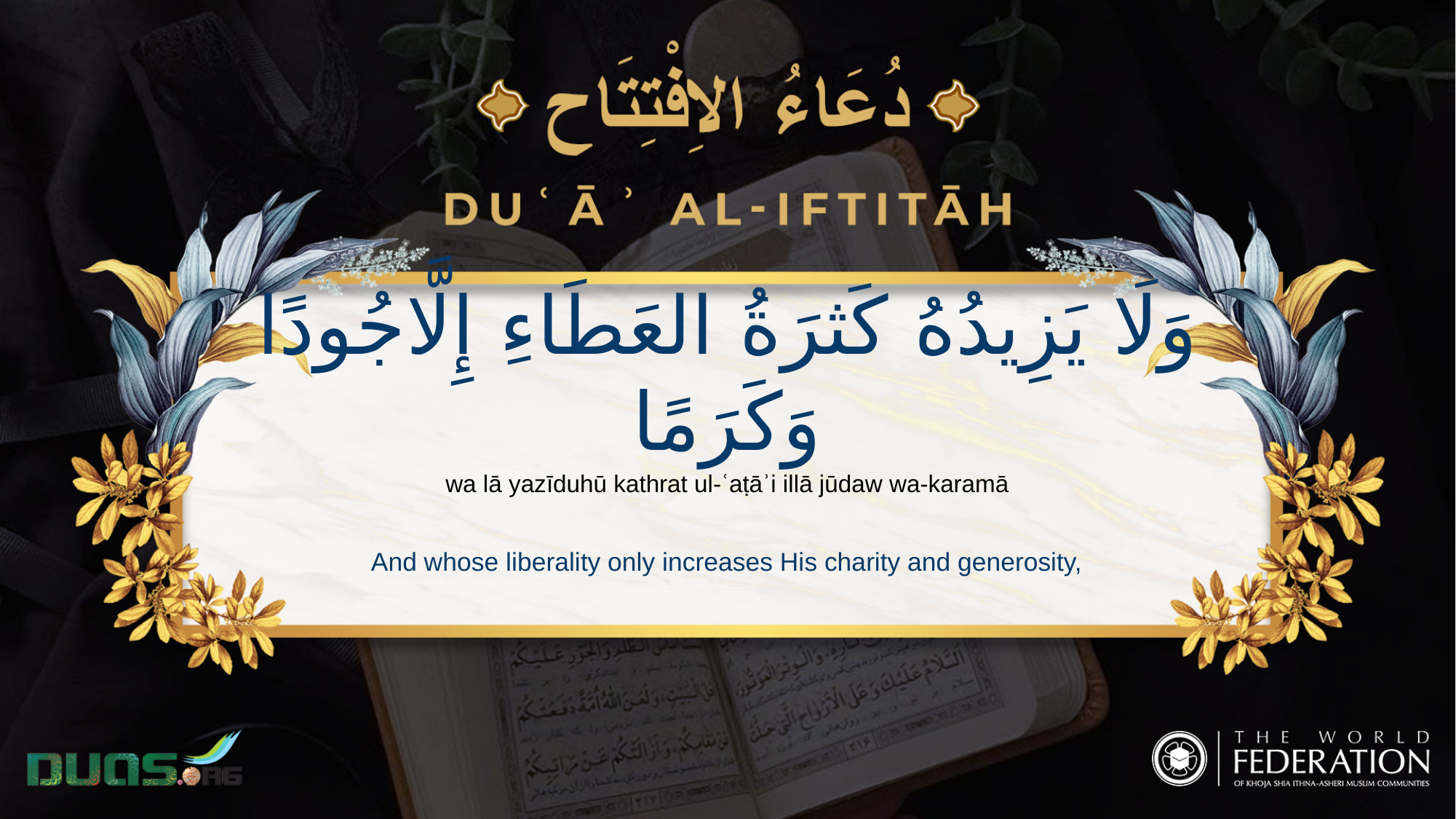

وَلَا يَزِيدُهُ كَثرَةُ العَطَاءِ إِلَّاجُودًا وَكَرَمًا
wa lā yazīduhū kathrat ul-ʿaṭāʾi illā jūdaw wa-karamā
And whose liberality only increases His charity and generosity,